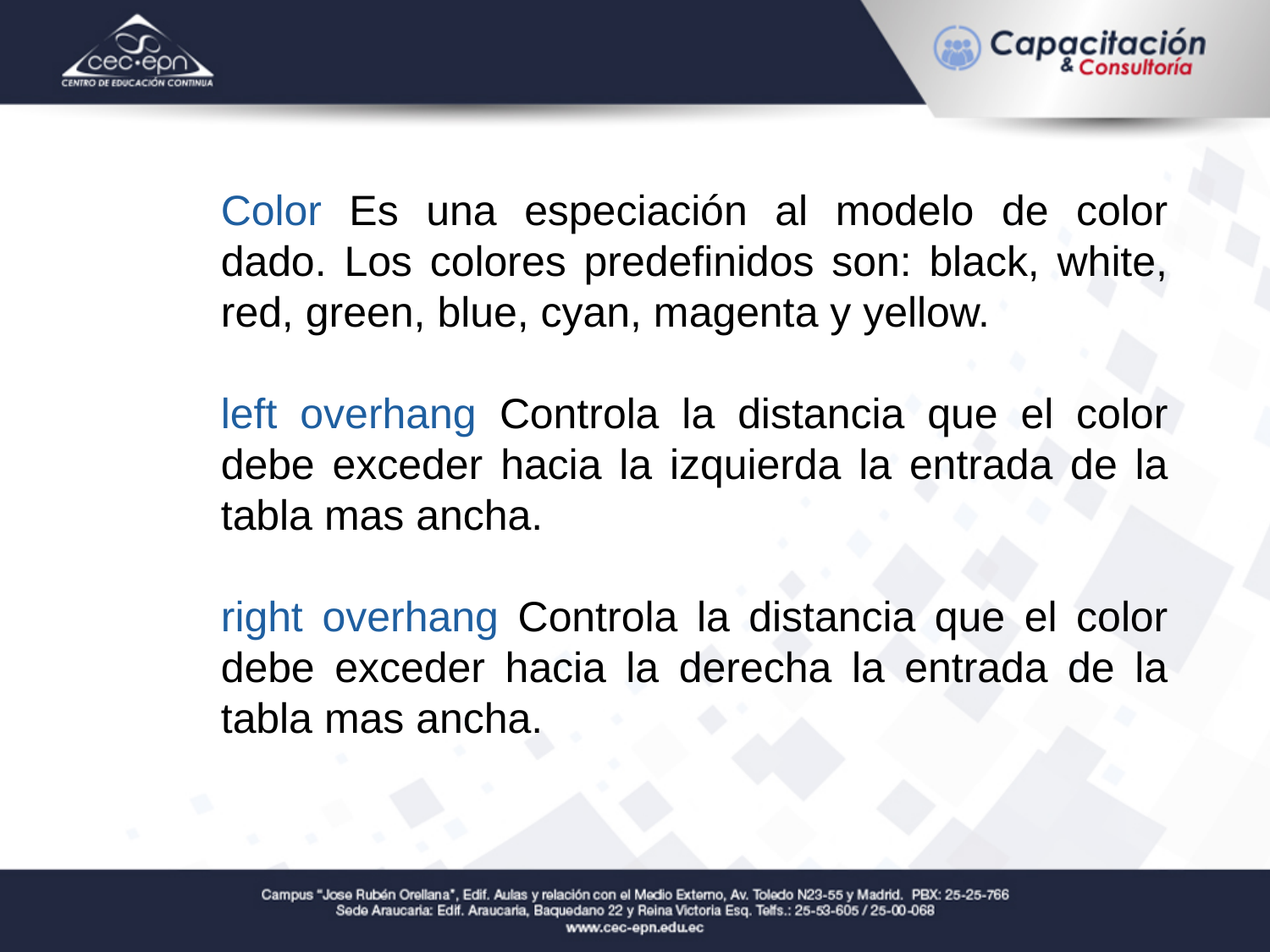

Color Es una especiación al modelo de color dado. Los colores predefinidos son: black, white, red, green, blue, cyan, magenta y yellow.

left overhang Controla la distancia que el color debe exceder hacia la izquierda la entrada de la tabla mas ancha.

right overhang Controla la distancia que el color debe exceder hacia la derecha la entrada de la tabla mas ancha.